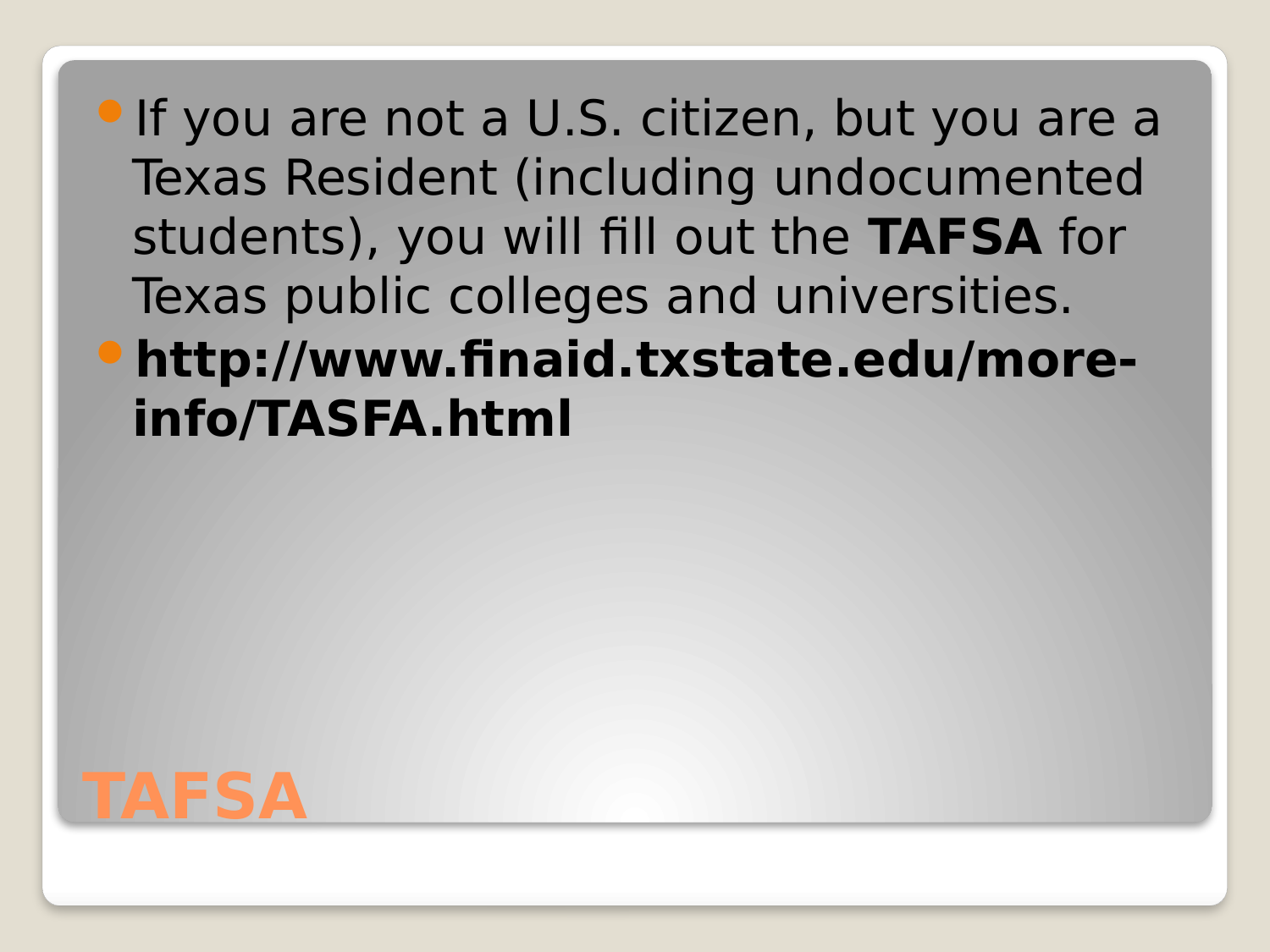

If you are not a U.S. citizen, but you are a Texas Resident (including undocumented students), you will fill out the TAFSA for Texas public colleges and universities.
http://www.finaid.txstate.edu/more-info/TASFA.html
# TAFSA